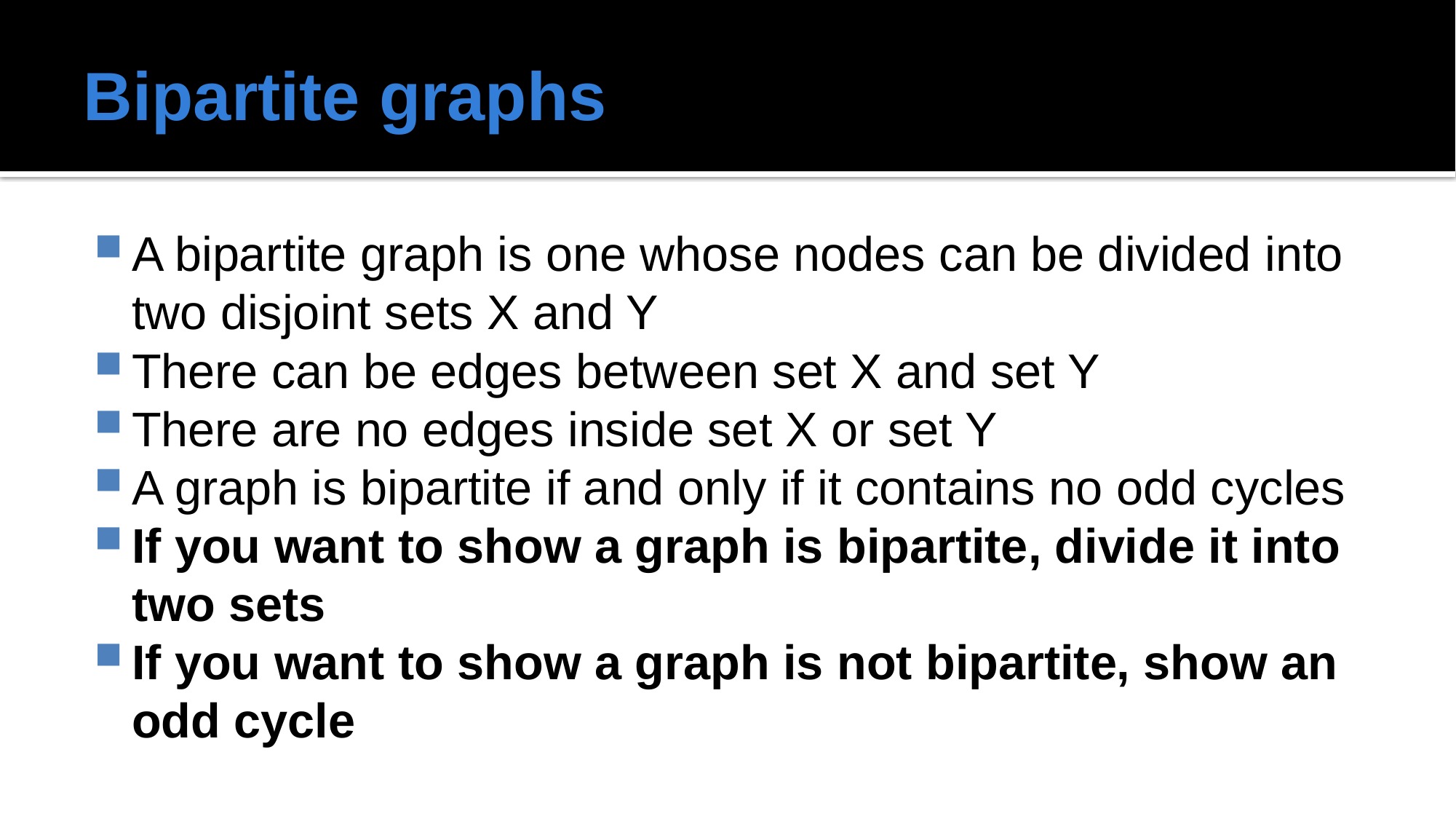

# Bipartite graphs
A bipartite graph is one whose nodes can be divided into two disjoint sets X and Y
There can be edges between set X and set Y
There are no edges inside set X or set Y
A graph is bipartite if and only if it contains no odd cycles
If you want to show a graph is bipartite, divide it into two sets
If you want to show a graph is not bipartite, show an odd cycle